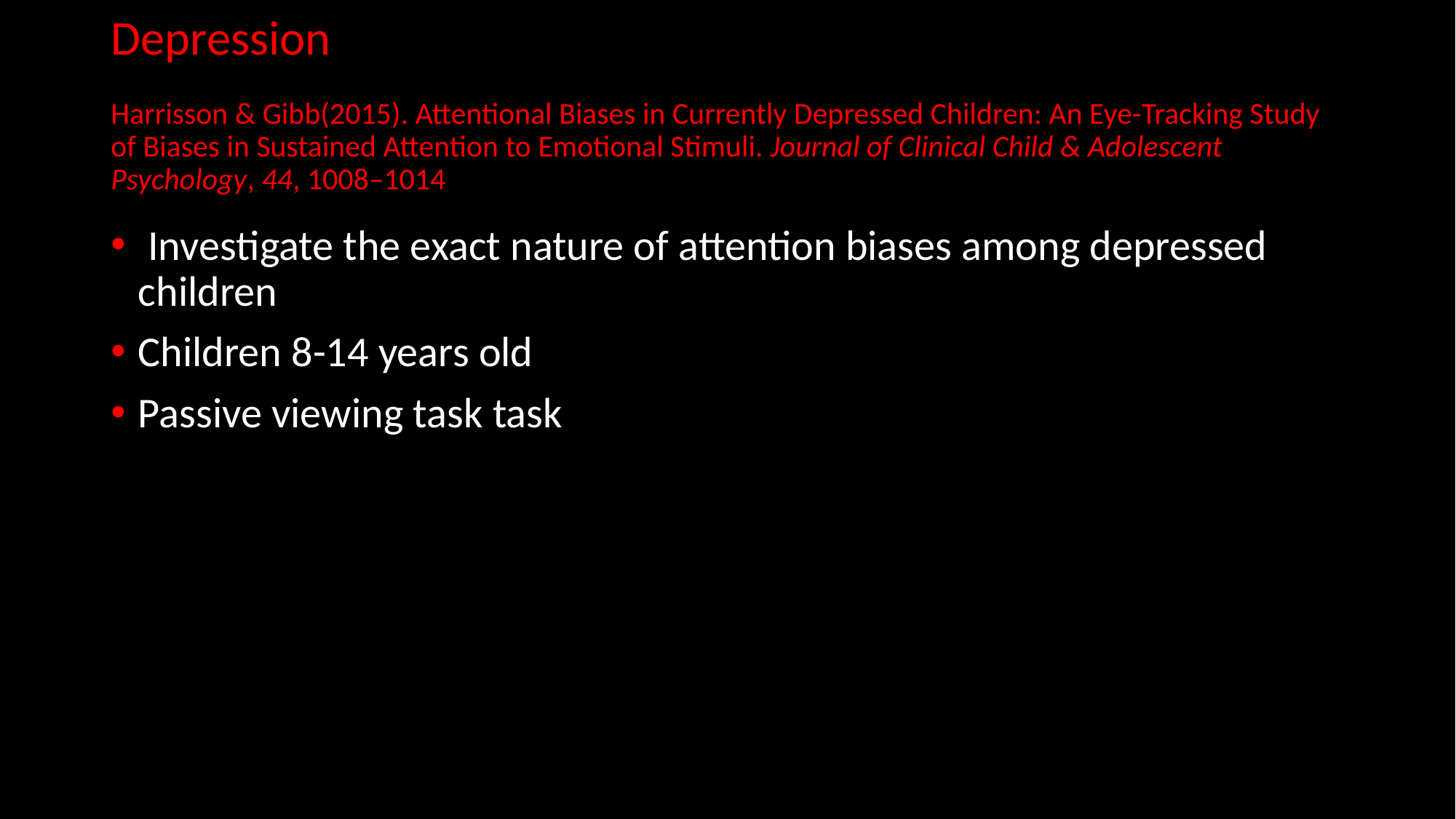

# Depression Harrisson & Gibb(2015). Attentional Biases in Currently Depressed Children: An Eye-Tracking Study of Biases in Sustained Attention to Emotional Stimuli. Journal of Clinical Child & Adolescent Psychology, 44, 1008–1014
 Investigate the exact nature of attention biases among depressed children
Children 8-14 years old
Passive viewing task task